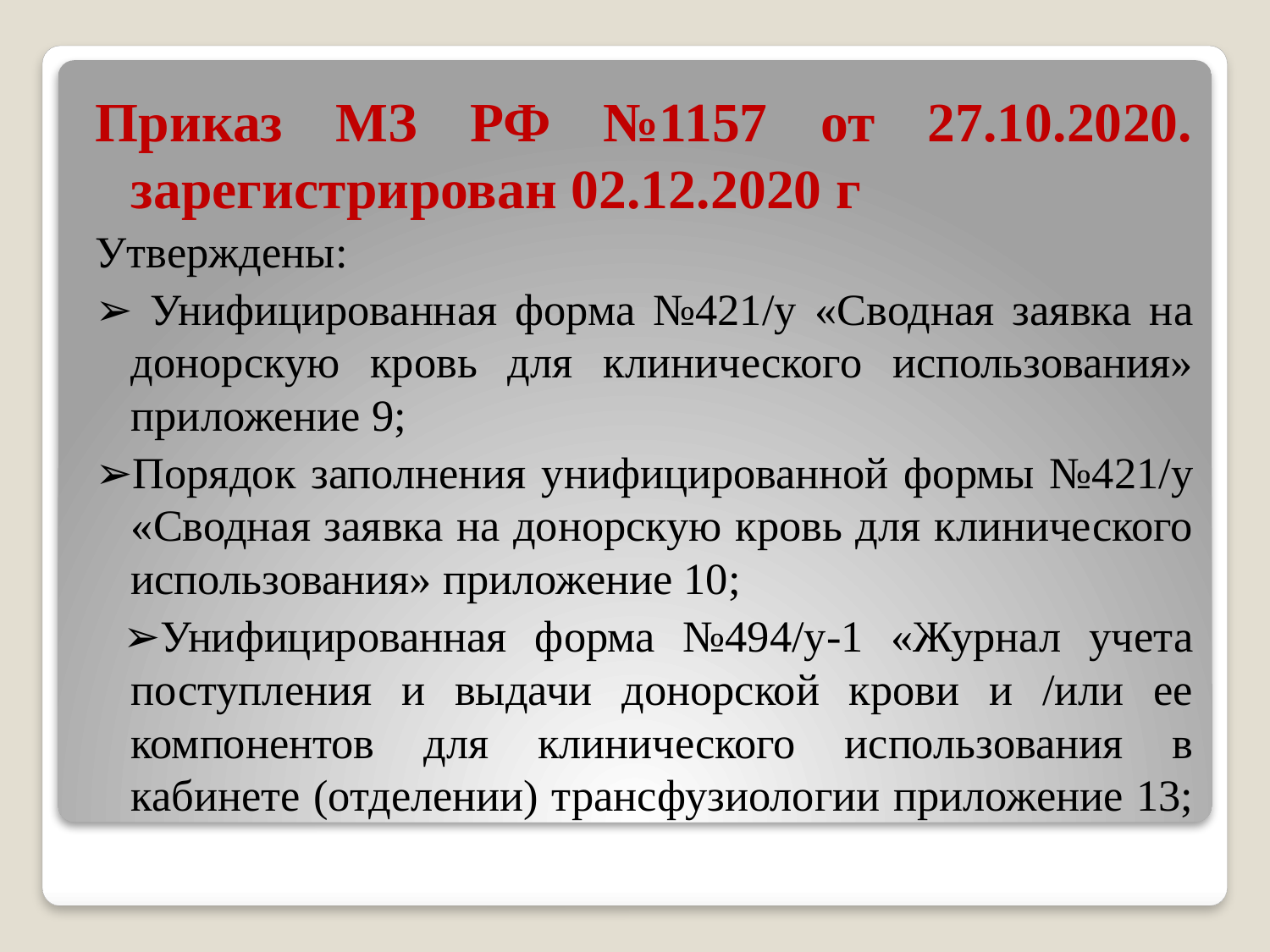

Приказ МЗ РФ №1157 от 27.10.2020. зарегистрирован 02.12.2020 г
Утверждены:
➢ Унифицированная форма №421/у «Сводная заявка на донорскую кровь для клинического использования» приложение 9;
➢Порядок заполнения унифицированной формы №421/у «Сводная заявка на донорскую кровь для клинического использования» приложение 10;
 ➢Унифицированная форма №494/у-1 «Журнал учета поступления и выдачи донорской крови и /или ее компонентов для клинического использования в кабинете (отделении) трансфузиологии приложение 13;